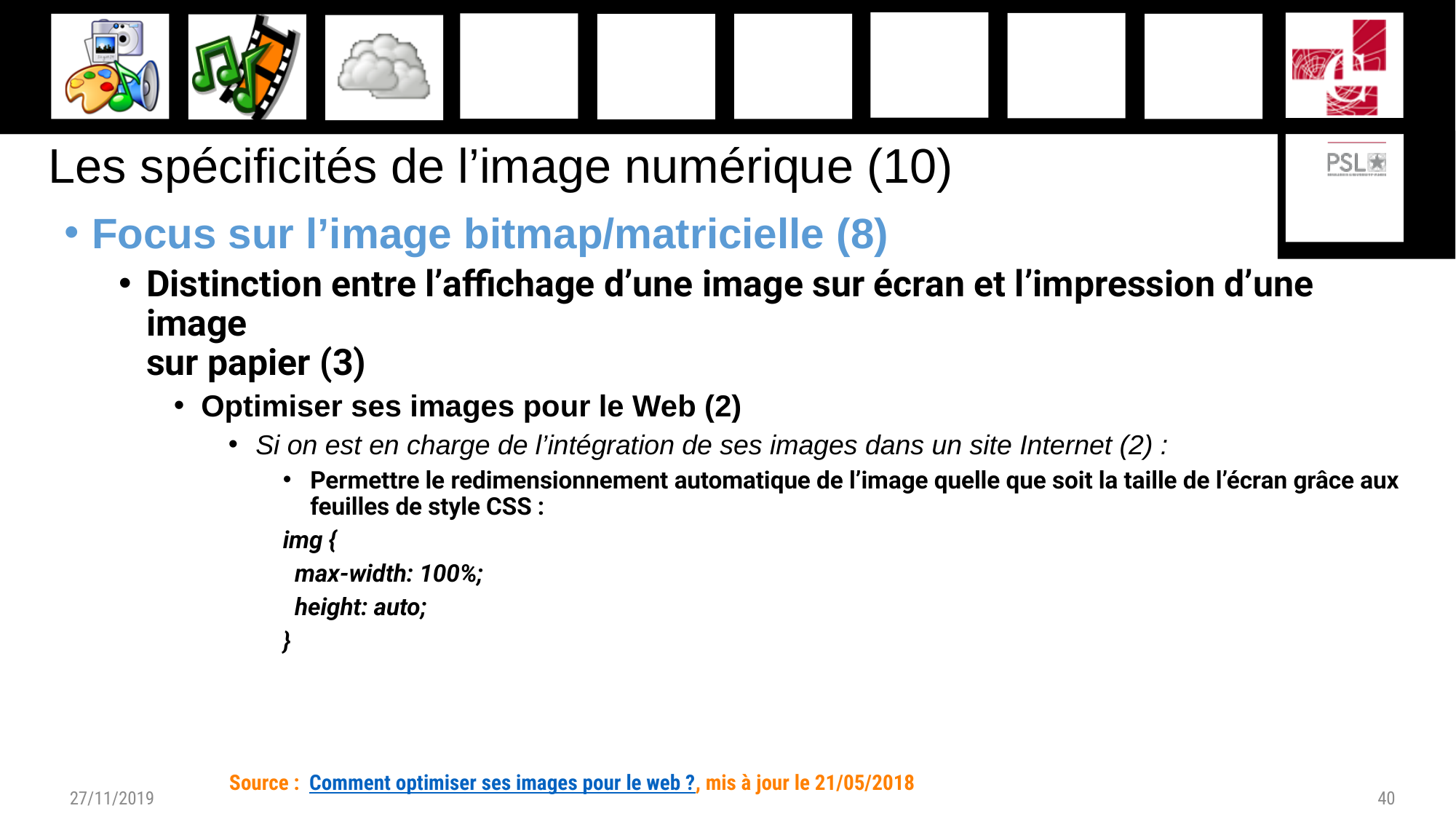

# Les spécificités de l’image numérique (10)
Focus sur l’image bitmap/matricielle (8)
Distinction entre l’affichage d’une image sur écran et l’impression d’une image
sur papier (3)
Optimiser ses images pour le Web (2)
Si on est en charge de l’intégration de ses images dans un site Internet (2) :
Permettre le redimensionnement automatique de l’image quelle que soit la taille de l’écran grâce aux feuilles de style CSS :
img {
  max-width: 100%;
  height: auto;
}
Source :  Comment optimiser ses images pour le web ?, mis à jour le 21/05/2018
27/11/2019
40